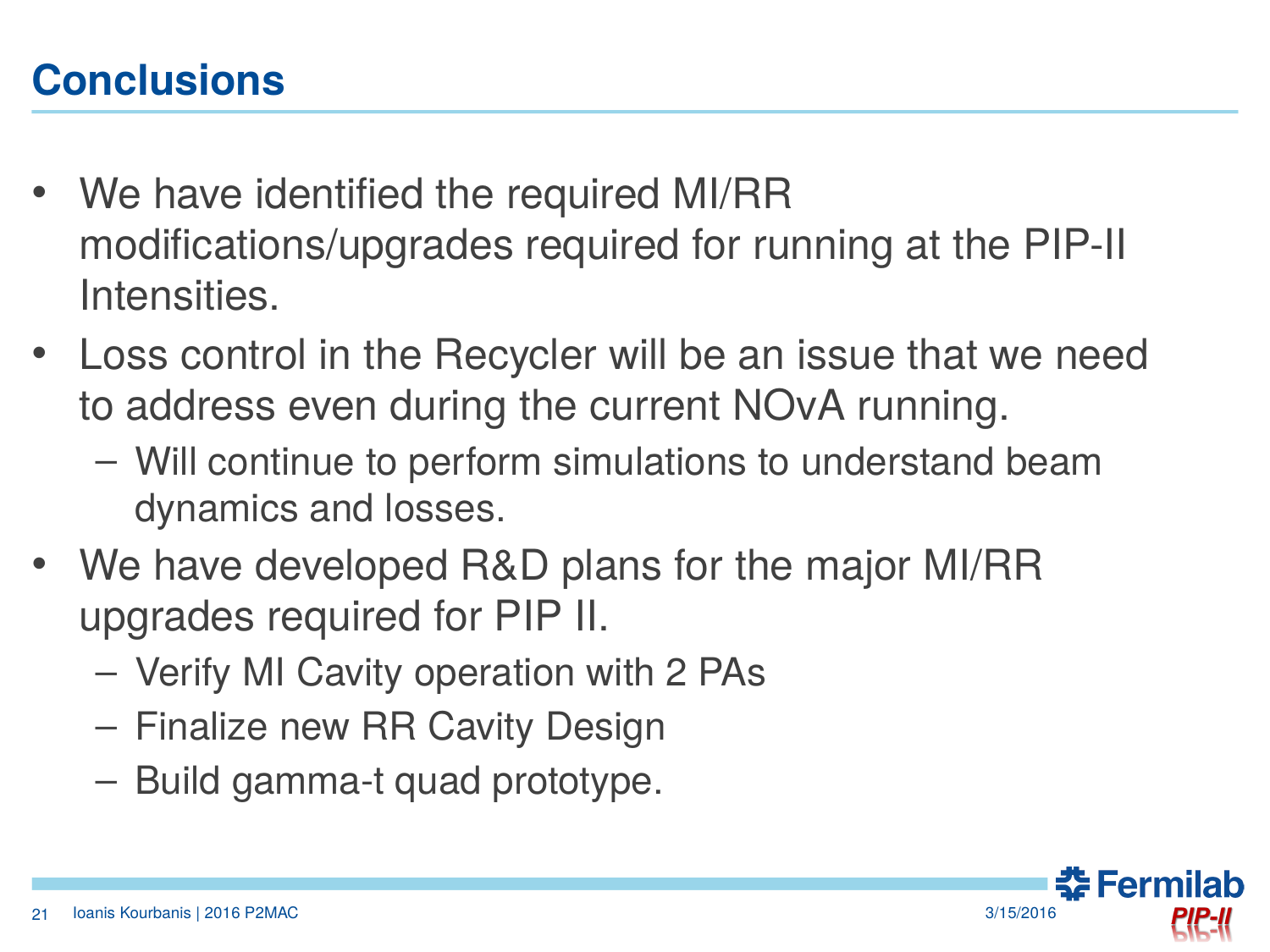

# Conclusions
We have identified the required MI/RR modifications/upgrades required for running at the PIP-II Intensities.
Loss control in the Recycler will be an issue that we need to address even during the current NOvA running.
Will continue to perform simulations to understand beam dynamics and losses.
We have developed R&D plans for the major MI/RR upgrades required for PIP II.
Verify MI Cavity operation with 2 PAs
Finalize new RR Cavity Design
Build gamma-t quad prototype.

Ioanis Kourbanis | 2016 P2MAC
3/15/2016
21